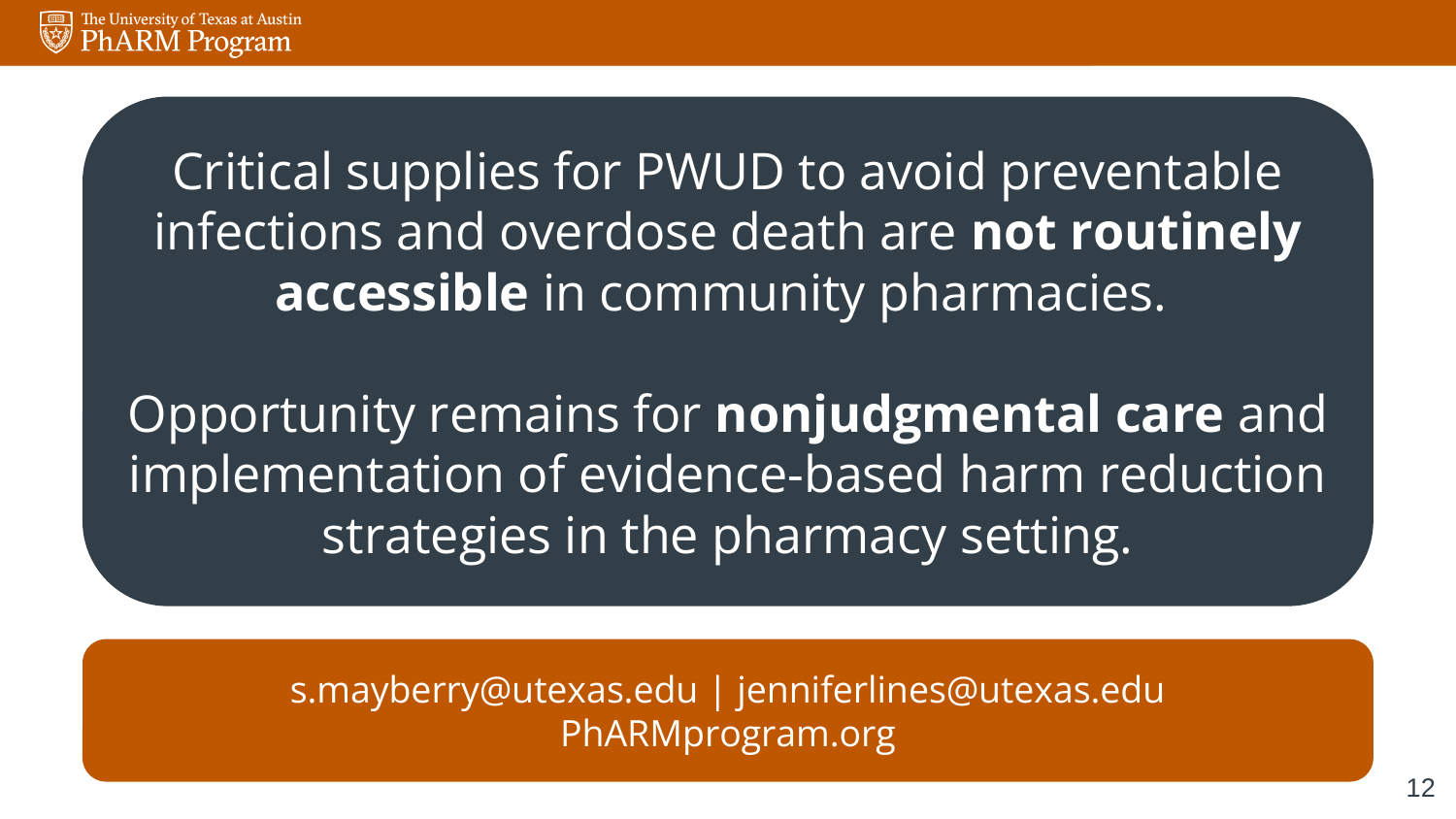

Critical supplies for PWUD to avoid preventable infections and overdose death are not routinely accessible in community pharmacies.

Opportunity remains for nonjudgmental care and implementation of evidence-based harm reduction strategies in the pharmacy setting.
s.mayberry@utexas.edu | jenniferlines@utexas.edu
PhARMprogram.org
12